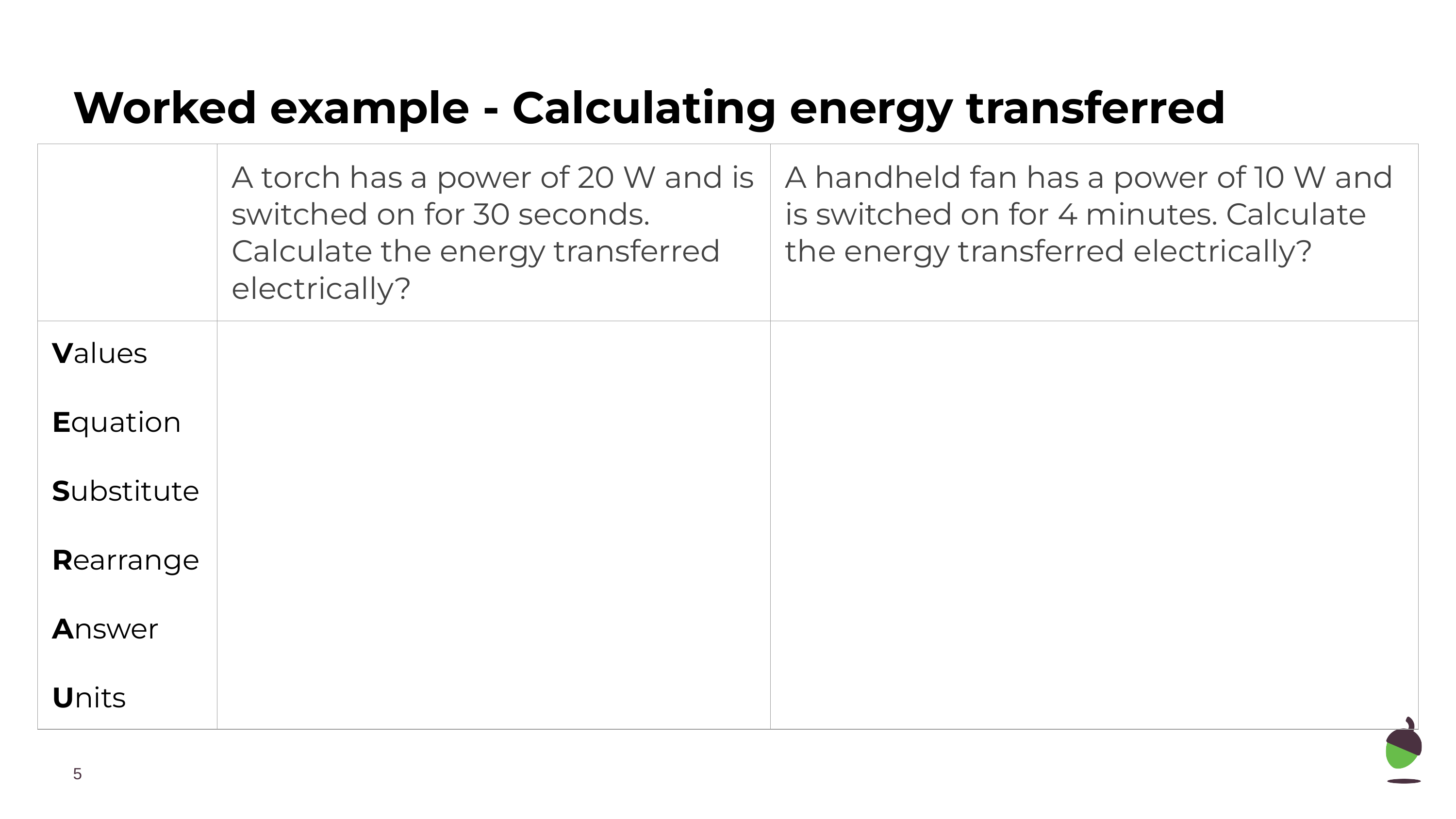

# Worked example - Calculating energy transferred
|  | A torch has a power of 20 W and is switched on for 30 seconds. Calculate the energy transferred electrically? | A handheld fan has a power of 10 W and is switched on for 4 minutes. Calculate the energy transferred electrically? |
| --- | --- | --- |
| Values Equation Substitute Rearrange Answer Units |  |  |
5